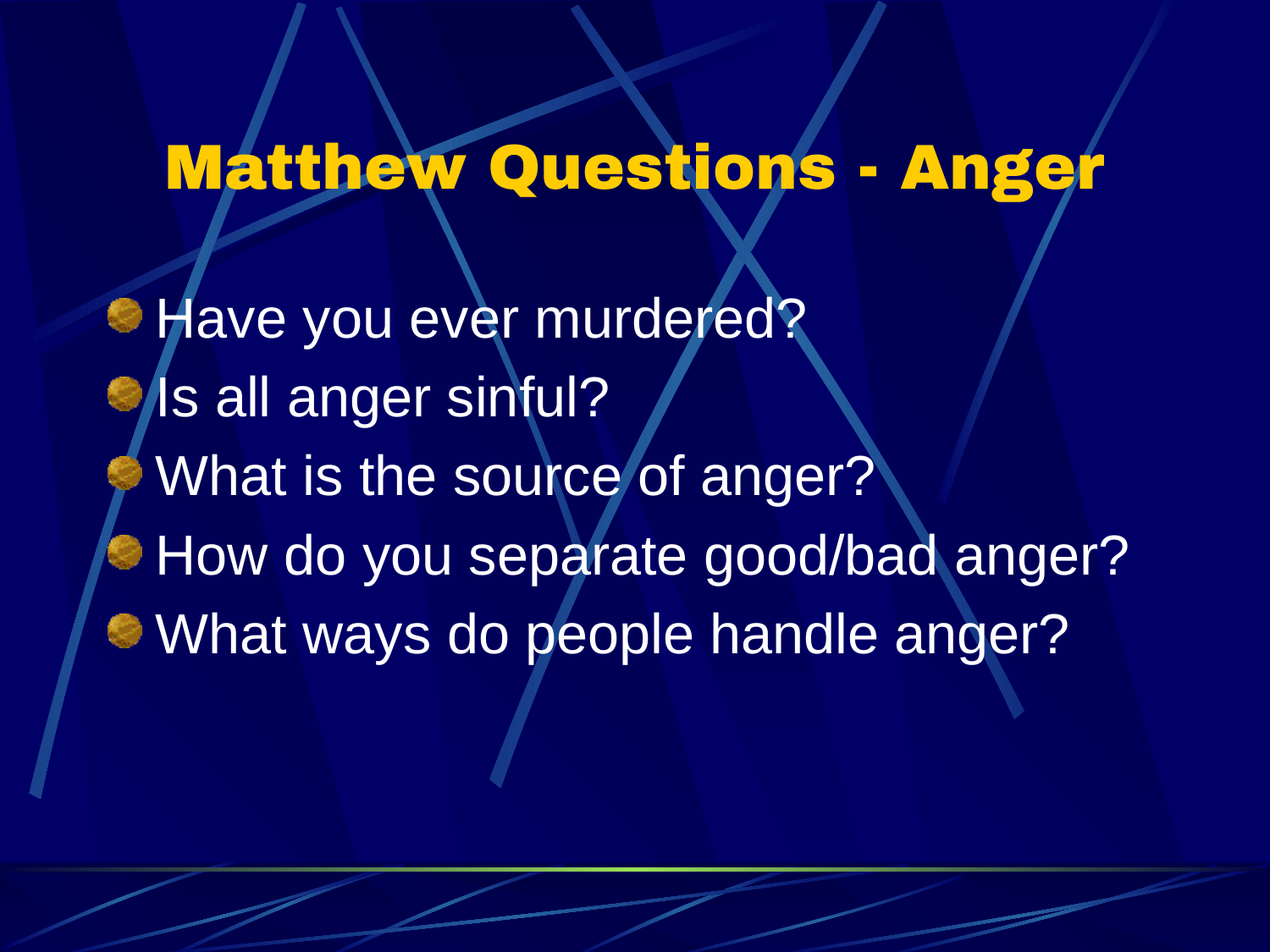

# Matthew Questions - Anger
Have you ever murdered?
Is all anger sinful?
What is the source of anger?
How do you separate good/bad anger?
What ways do people handle anger?